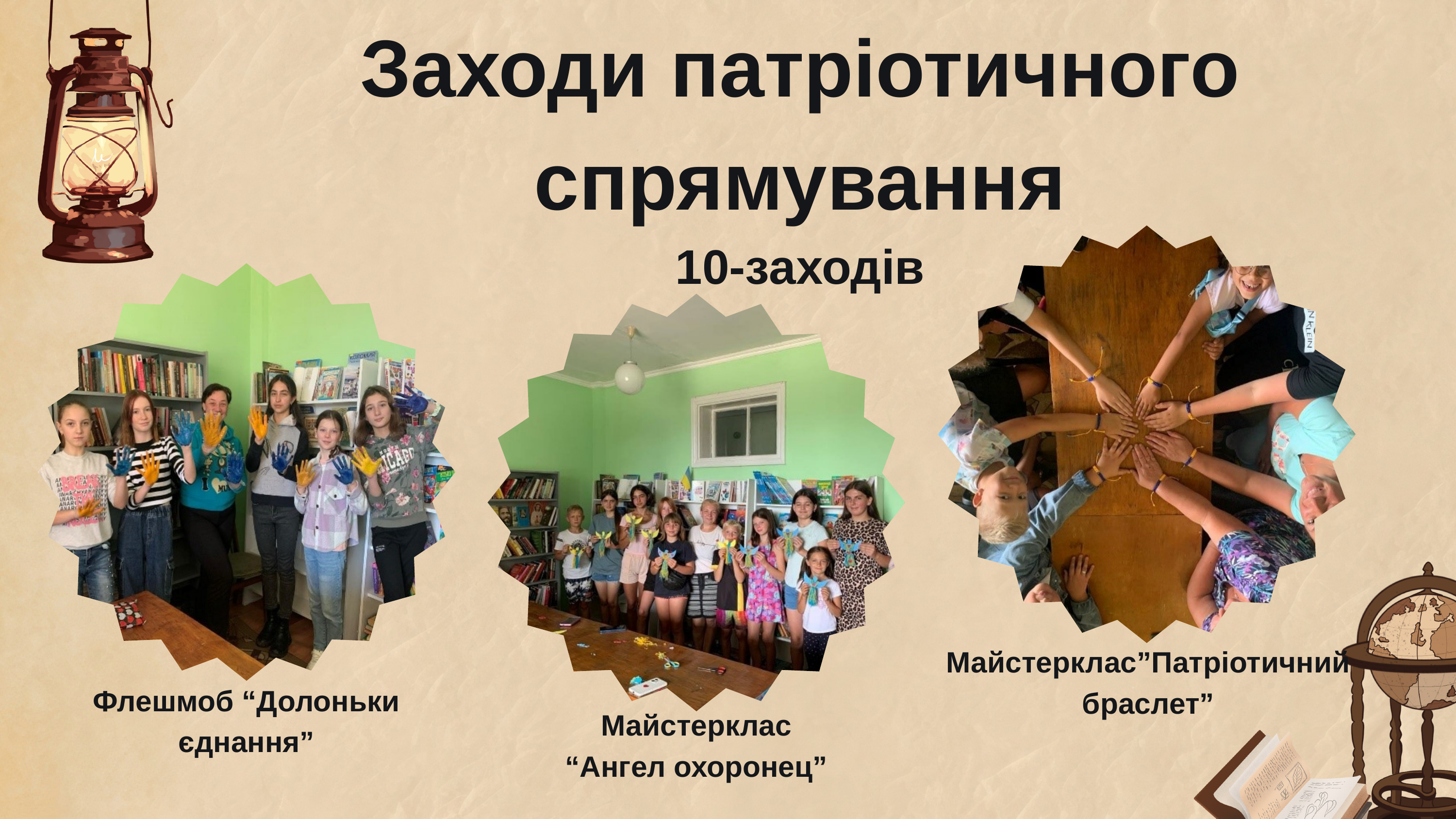

Заходи патріотичного спрямування
10-заходів

Майстерклас”Патріотичний браслет”
Флешмоб “Долоньки єднання”
Майстерклас “Ангел охоронец”